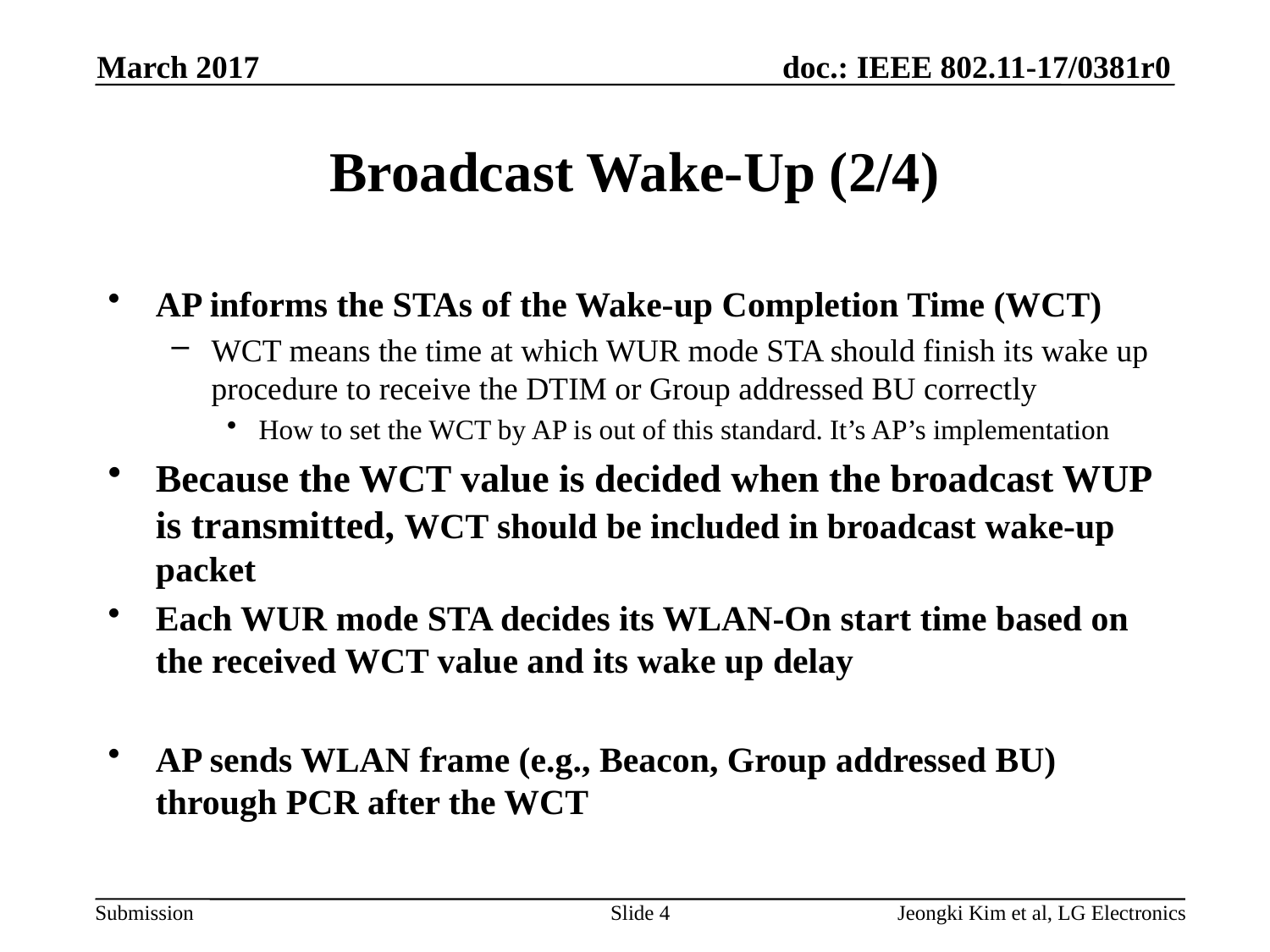

March 2017
# Broadcast Wake-Up (2/4)
AP informs the STAs of the Wake-up Completion Time (WCT)
WCT means the time at which WUR mode STA should finish its wake up procedure to receive the DTIM or Group addressed BU correctly
How to set the WCT by AP is out of this standard. It’s AP’s implementation
Because the WCT value is decided when the broadcast WUP is transmitted, WCT should be included in broadcast wake-up packet
Each WUR mode STA decides its WLAN-On start time based on the received WCT value and its wake up delay

AP sends WLAN frame (e.g., Beacon, Group addressed BU) through PCR after the WCT
Slide 4
Jeongki Kim et al, LG Electronics